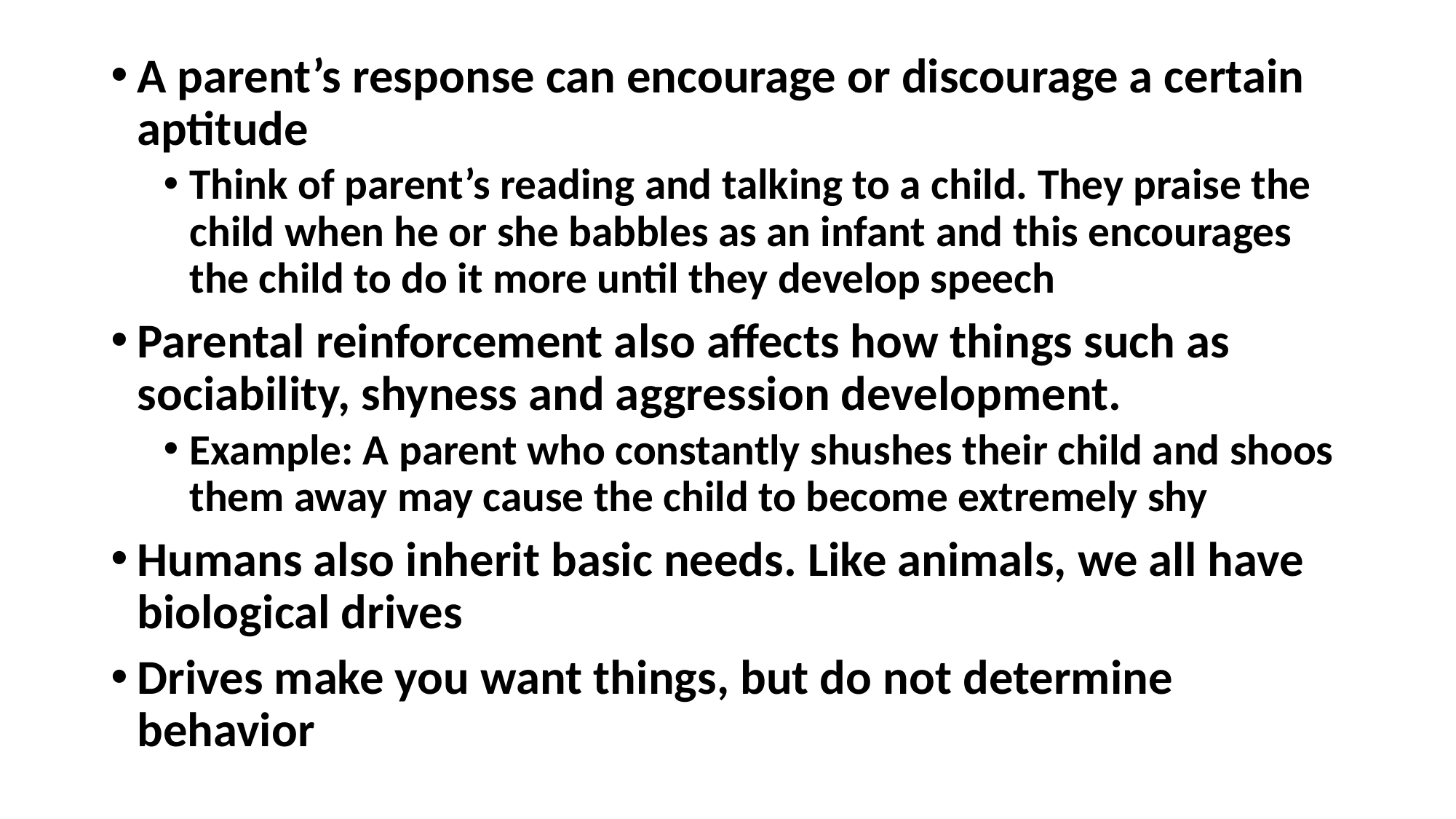

A parent’s response can encourage or discourage a certain aptitude
Think of parent’s reading and talking to a child. They praise the child when he or she babbles as an infant and this encourages the child to do it more until they develop speech
Parental reinforcement also affects how things such as sociability, shyness and aggression development.
Example: A parent who constantly shushes their child and shoos them away may cause the child to become extremely shy
Humans also inherit basic needs. Like animals, we all have biological drives
Drives make you want things, but do not determine behavior